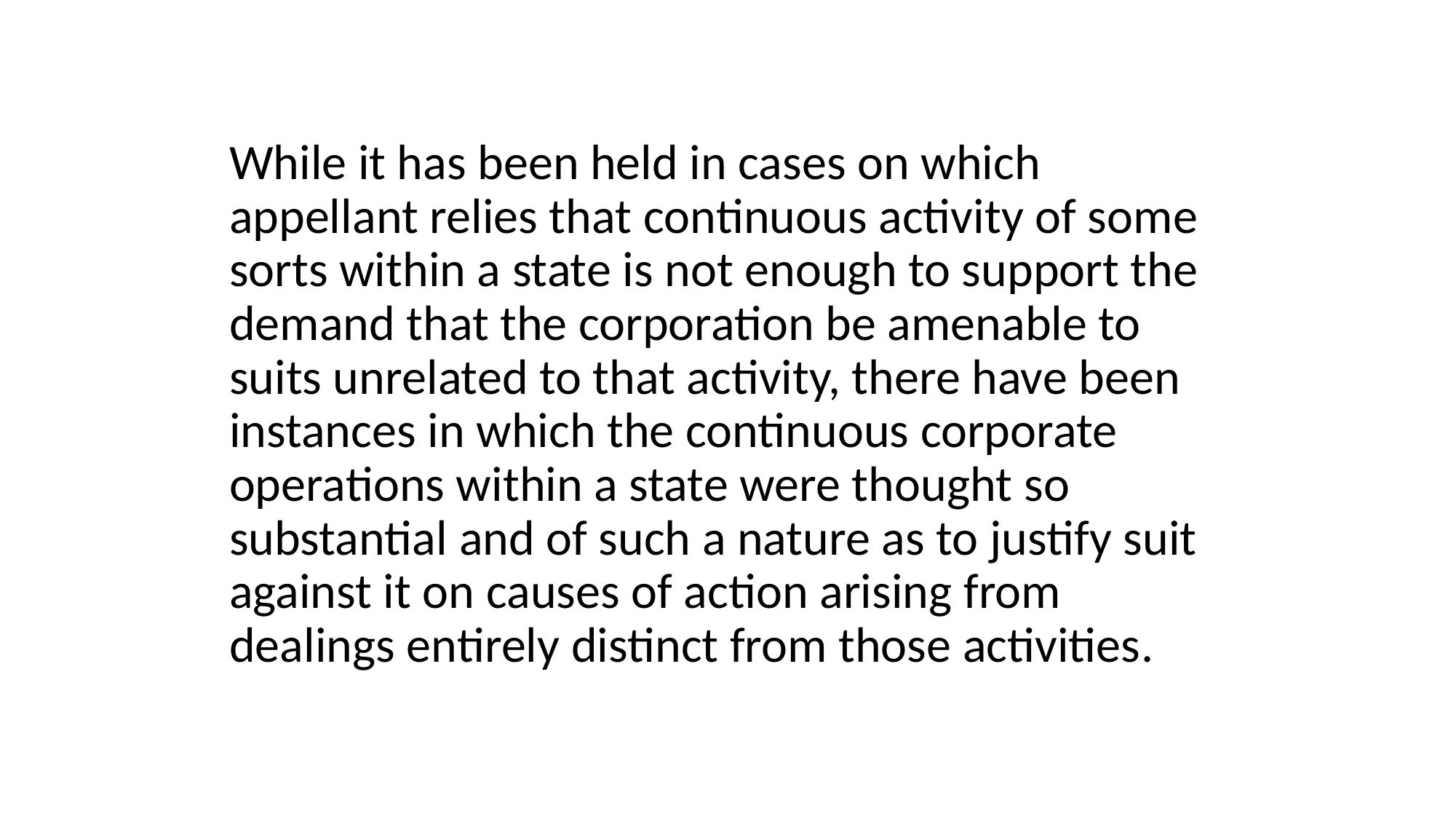

# While it has been held in cases on which appellant relies that continuous activity of some sorts within a state is not enough to support the demand that the corporation be amenable to suits unrelated to that activity, there have been instances in which the continuous corporate operations within a state were thought so substantial and of such a nature as to justify suit against it on causes of action arising from dealings entirely distinct from those activities.